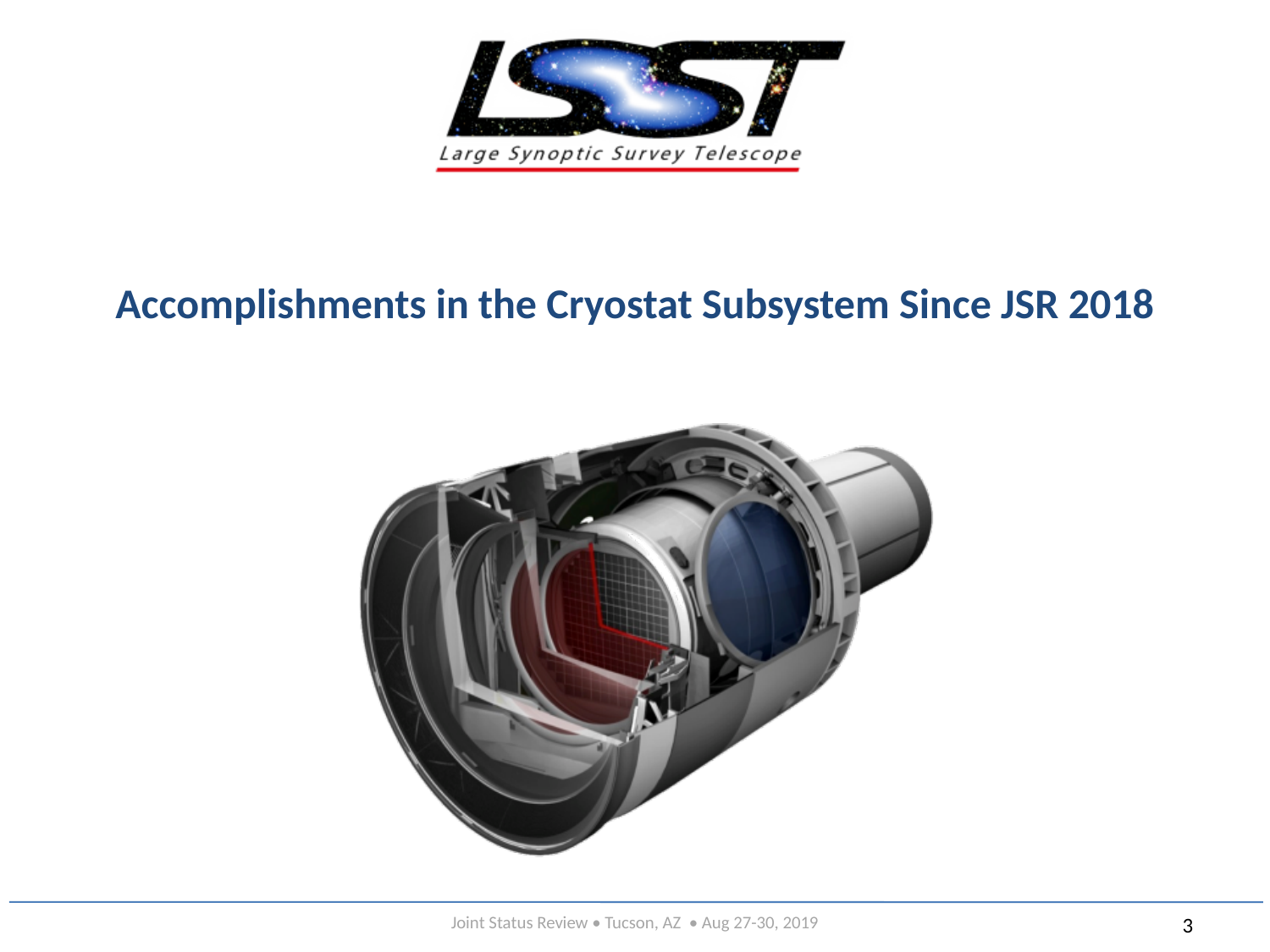

# Accomplishments in the Cryostat Subsystem Since JSR 2018